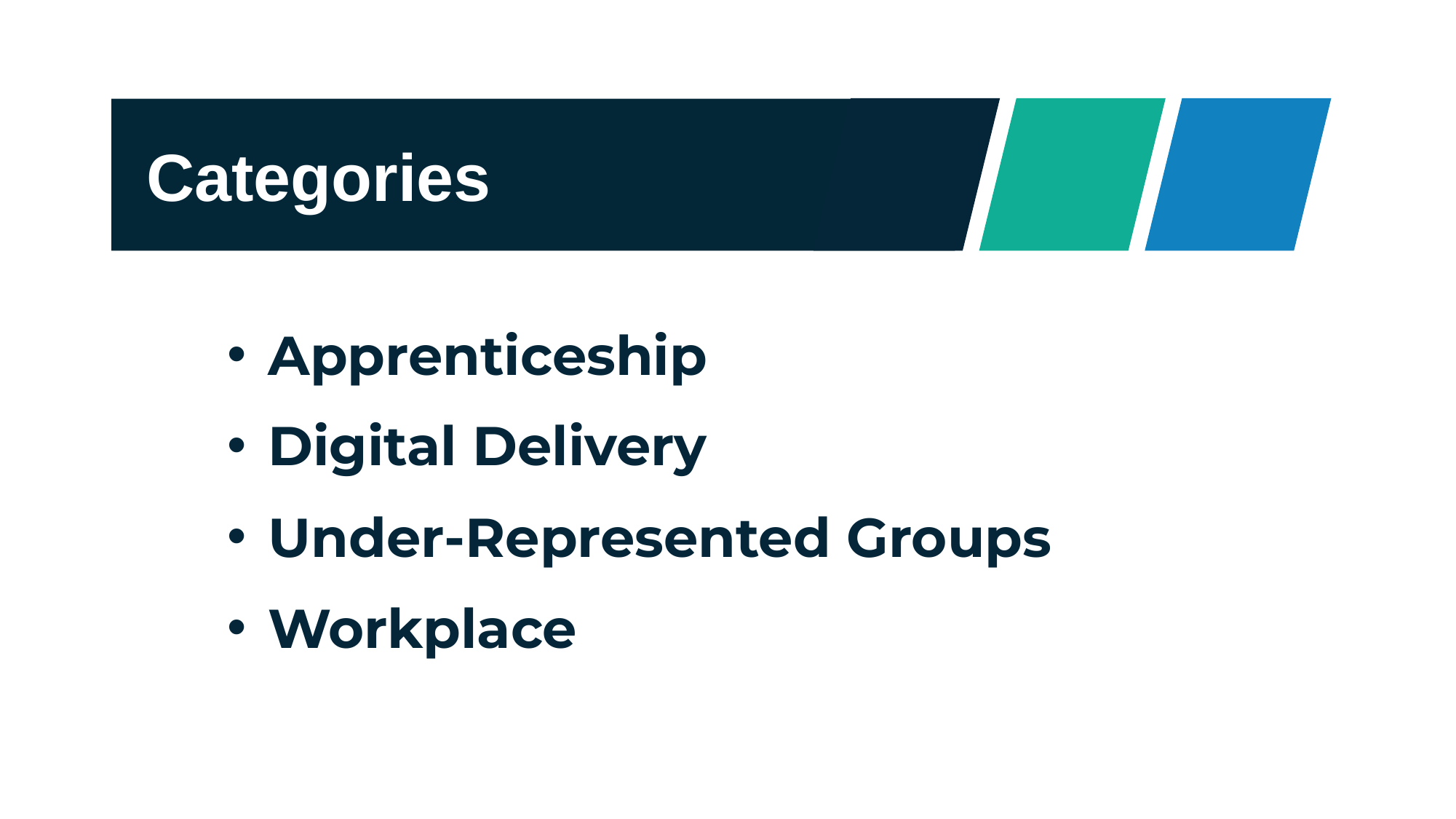

Categories
Apprenticeship

Digital Delivery

Under-Represented Groups

Workplace